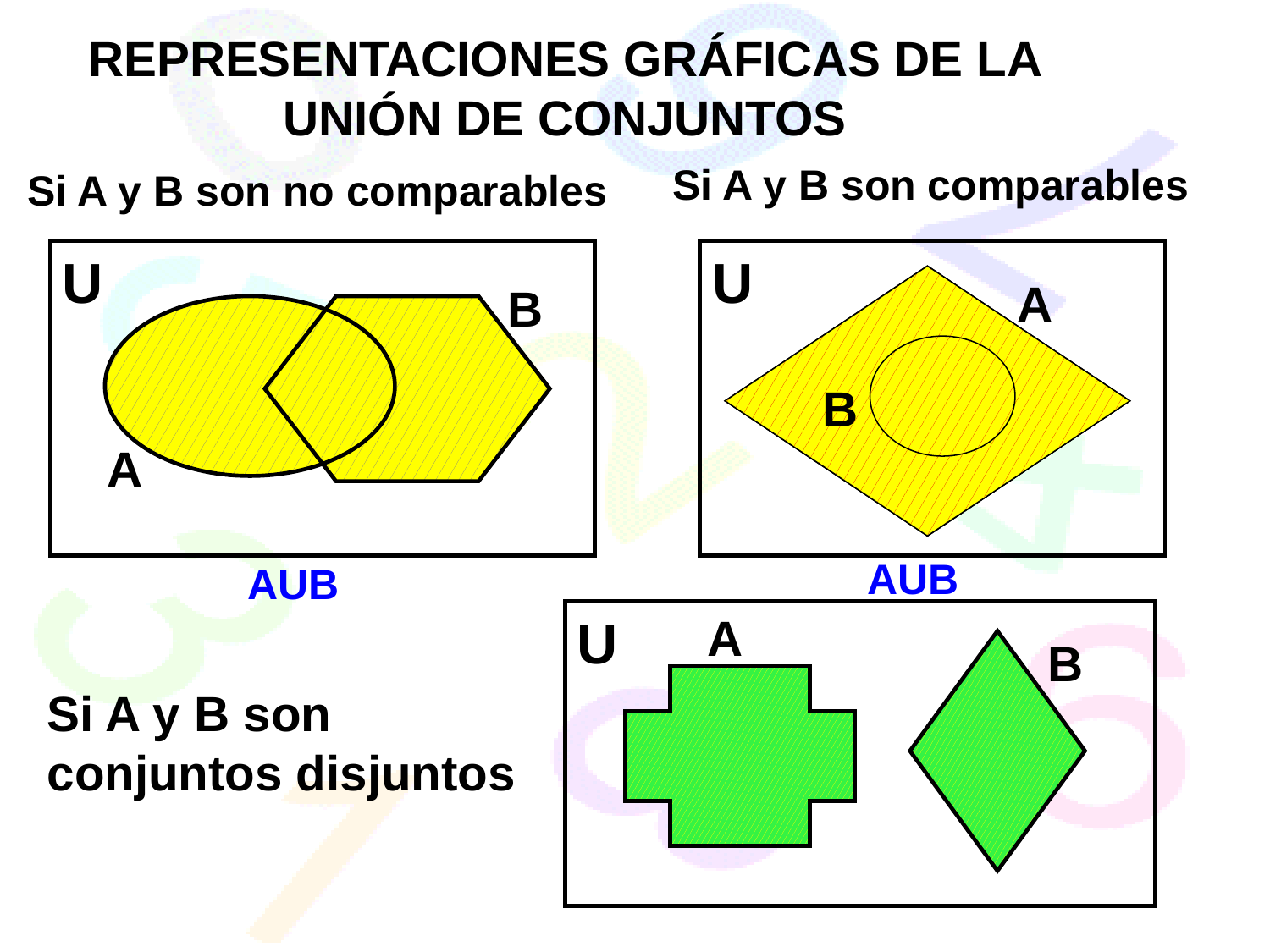

REPRESENTACIONES GRÁFICAS DE LA UNIÓN DE CONJUNTOS
Si A y B son comparables
Si A y B son no comparables

U

U

A
B

B
A
AUB
AUB

U
A
B

Si A y B son conjuntos disjuntos